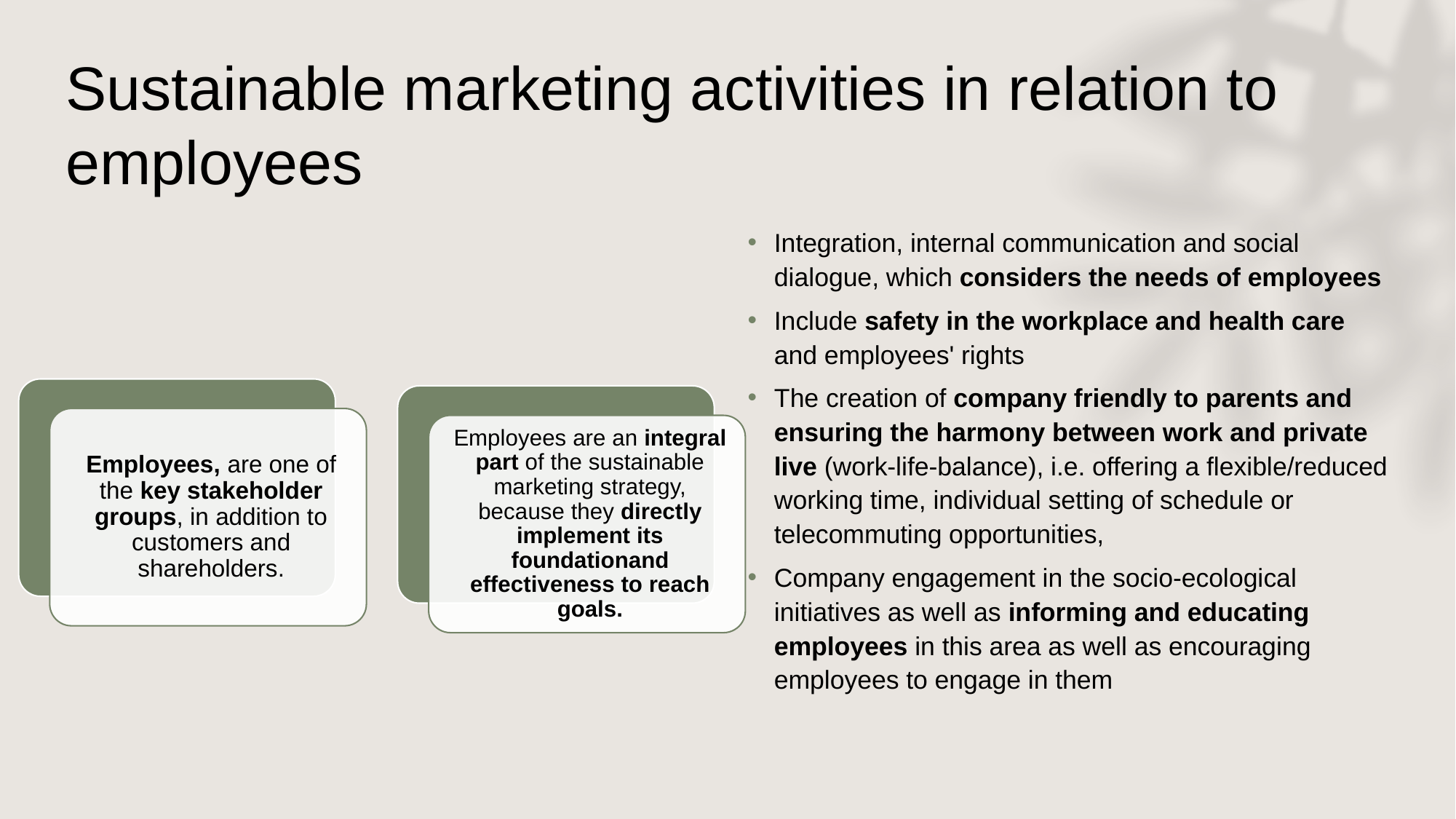

# Sustainable marketing activities in relation to employees
Employees, are one of the key stakeholder groups, in addition to customers and shareholders.
Employees are an integral part of the sustainable marketing strategy, because they directly implement its foundationand effectiveness to reach goals.
Integration, internal communication and social dialogue, which considers the needs of employees
Include safety in the workplace and health care and employees' rights
The creation of company friendly to parents and ensuring the harmony between work and private live (work-life-balance), i.e. offering a flexible/reduced working time, individual setting of schedule or telecommuting opportunities,
Company engagement in the socio-ecological initiatives as well as informing and educating employees in this area as well as encouraging employees to engage in them